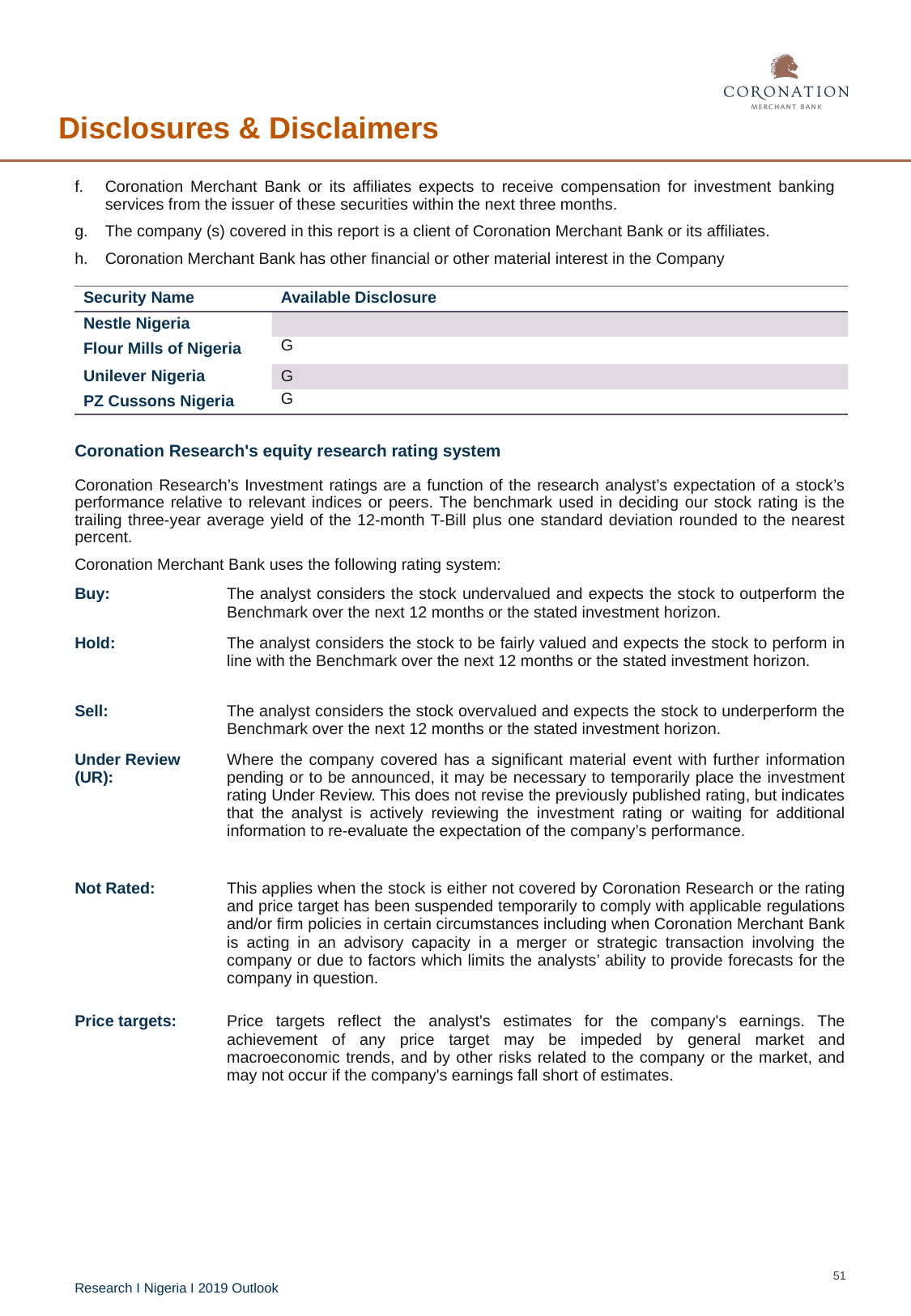

# Disclosures & Disclaimers
Coronation Merchant Bank or its affiliates expects to receive compensation for investment banking services from the issuer of these securities within the next three months.
The company (s) covered in this report is a client of Coronation Merchant Bank or its affiliates.
Coronation Merchant Bank has other financial or other material interest in the Company
| Security Name | Available Disclosure |
| --- | --- |
| Nestle Nigeria |  |
| Flour Mills of Nigeria | G |
| Unilever Nigeria | G |
| PZ Cussons Nigeria | G |

Coronation Research's equity research rating system
Coronation Research’s Investment ratings are a function of the research analyst’s expectation of a stock’s performance relative to relevant indices or peers. The benchmark used in deciding our stock rating is the trailing three-year average yield of the 12-month T-Bill plus one standard deviation rounded to the nearest percent.
Coronation Merchant Bank uses the following rating system:

| Buy: | The analyst considers the stock undervalued and expects the stock to outperform the Benchmark over the next 12 months or the stated investment horizon. |
| --- | --- |
| Hold: | The analyst considers the stock to be fairly valued and expects the stock to perform in line with the Benchmark over the next 12 months or the stated investment horizon. |
| Sell: | The analyst considers the stock overvalued and expects the stock to underperform the Benchmark over the next 12 months or the stated investment horizon. |
| Under Review (UR): | Where the company covered has a significant material event with further information pending or to be announced, it may be necessary to temporarily place the investment rating Under Review. This does not revise the previously published rating, but indicates that the analyst is actively reviewing the investment rating or waiting for additional information to re-evaluate the expectation of the company’s performance. |
| Not Rated: | This applies when the stock is either not covered by Coronation Research or the rating and price target has been suspended temporarily to comply with applicable regulations and/or firm policies in certain circumstances including when Coronation Merchant Bank is acting in an advisory capacity in a merger or strategic transaction involving the company or due to factors which limits the analysts’ ability to provide forecasts for the company in question. |
| Price targets: | Price targets reflect the analyst's estimates for the company's earnings. The achievement of any price target may be impeded by general market and macroeconomic trends, and by other risks related to the company or the market, and may not occur if the company's earnings fall short of estimates. |
51
Research I Nigeria I 2019 Outlook